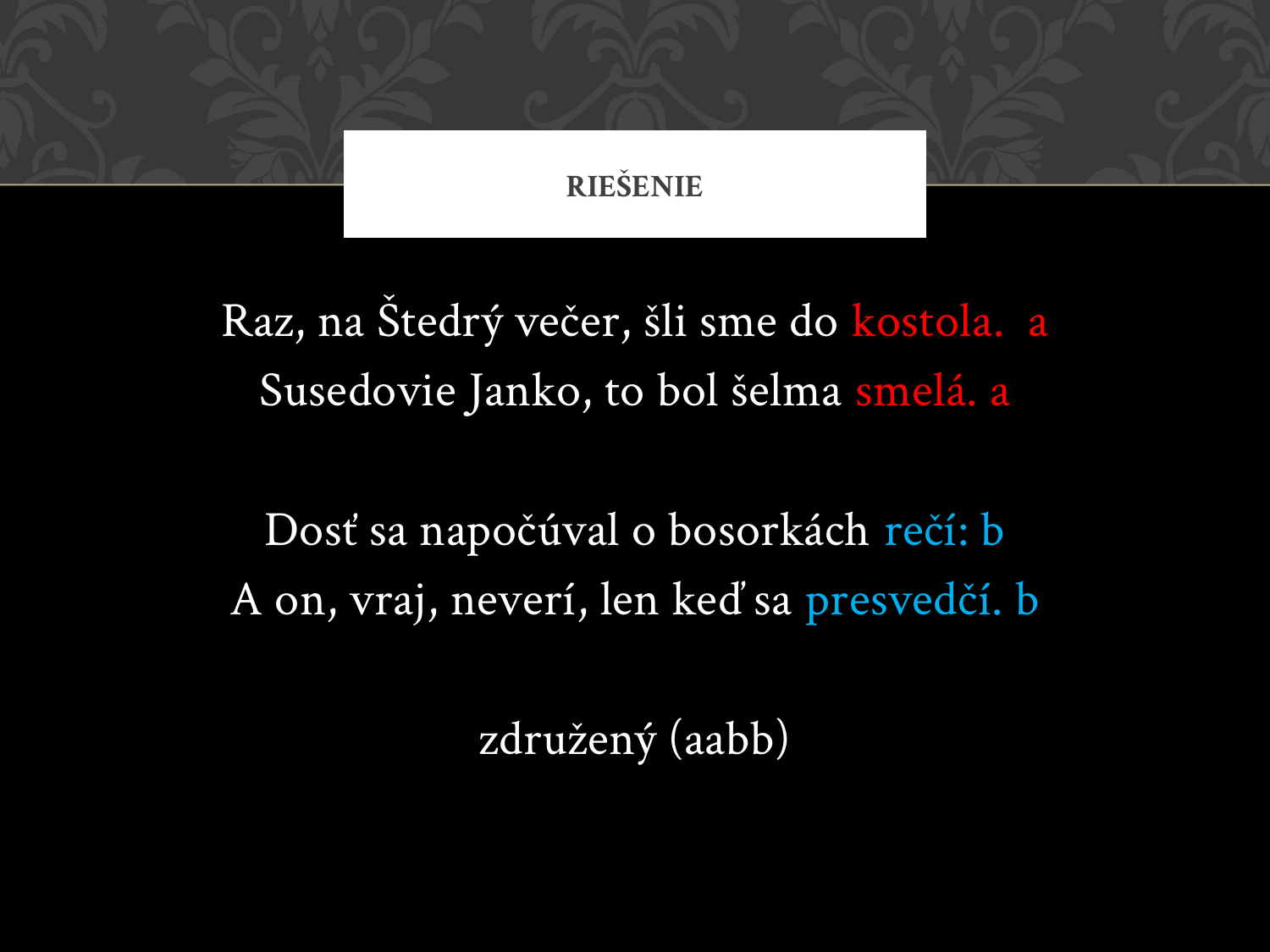

# RIEŠENIE
Raz, na Štedrý večer, šli sme do kostola.  a
Susedovie Janko, to bol šelma smelá. a

Dosť sa napočúval o bosorkách rečí: b
A on, vraj, neverí, len keď sa presvedčí. b

združený (aabb)